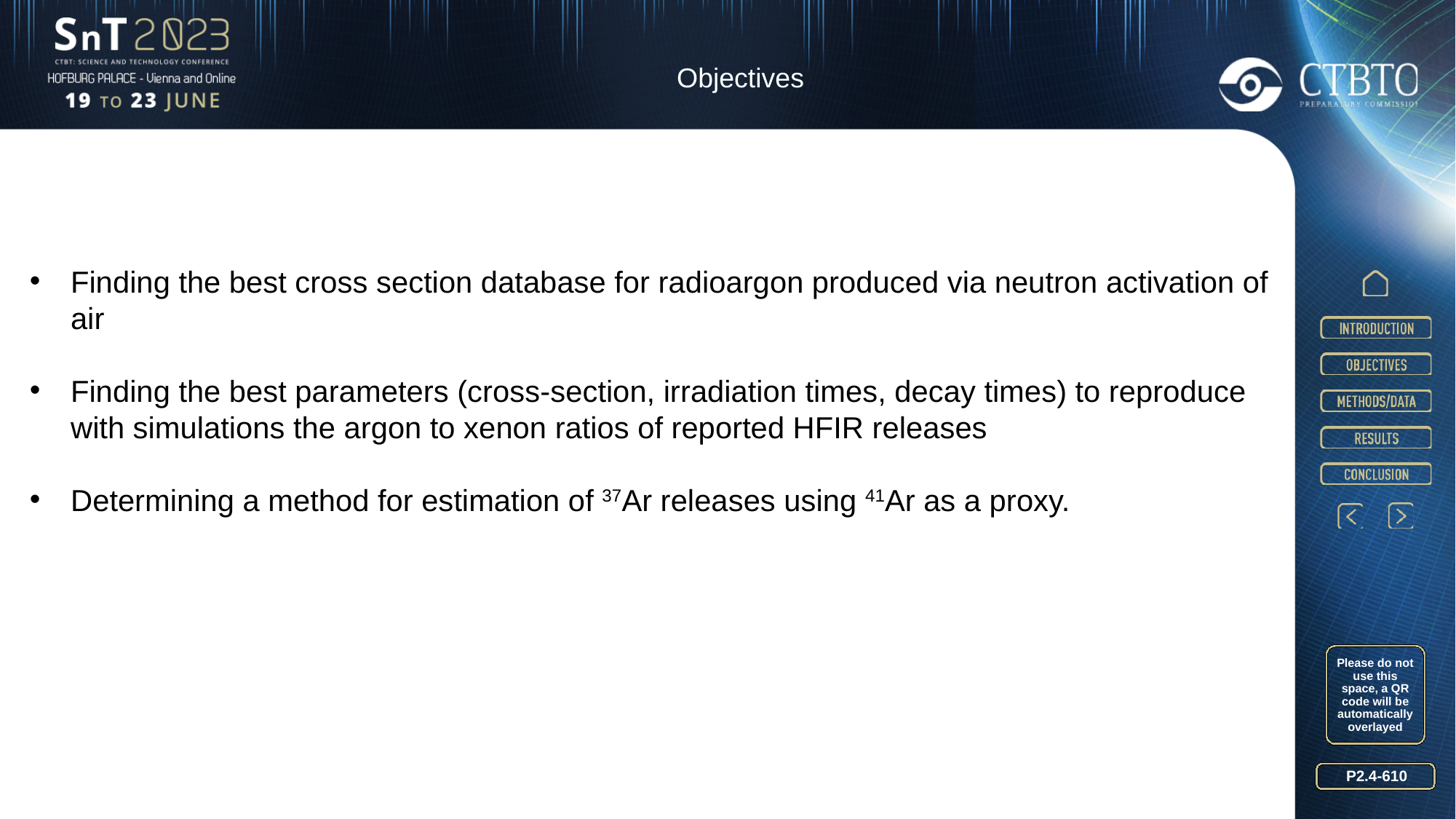

Objectives
Finding the best cross section database for radioargon produced via neutron activation of air

Finding the best parameters (cross-section, irradiation times, decay times) to reproduce with simulations the argon to xenon ratios of reported HFIR releases

Determining a method for estimation of 37Ar releases using 41Ar as a proxy.
Please do not use this space, a QR code will be automatically overlayed
P2.4-610